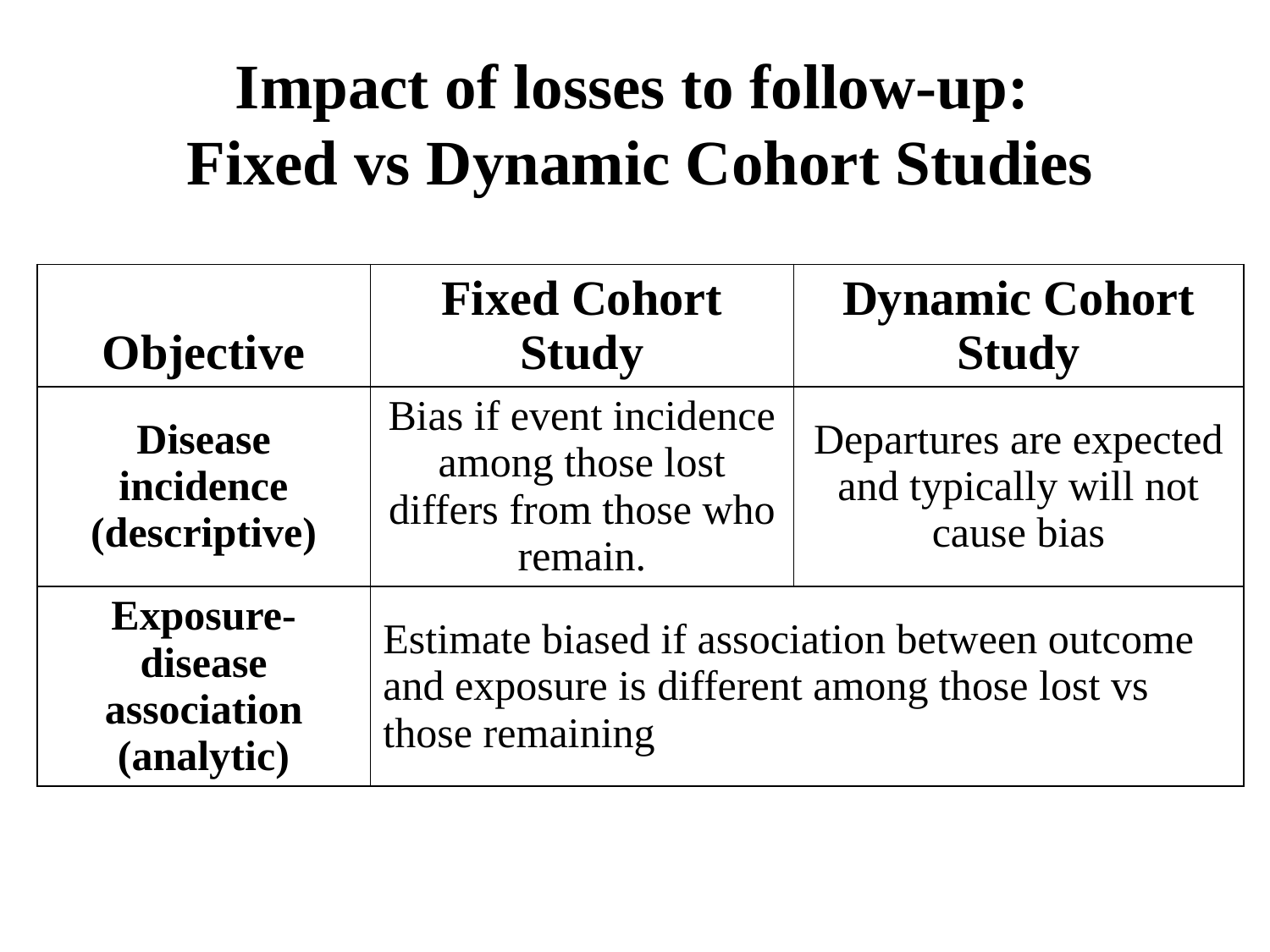

# Impact of losses to follow-up: Fixed vs Dynamic Cohort Studies
| Objective | Fixed Cohort Study | Dynamic Cohort Study |
| --- | --- | --- |
| Disease incidence (descriptive) | Bias if event incidence among those lost differs from those who remain. | Departures are expected and typically will not cause bias |
| Exposure-disease association (analytic) | Estimate biased if association between outcome and exposure is different among those lost vs those remaining |  |